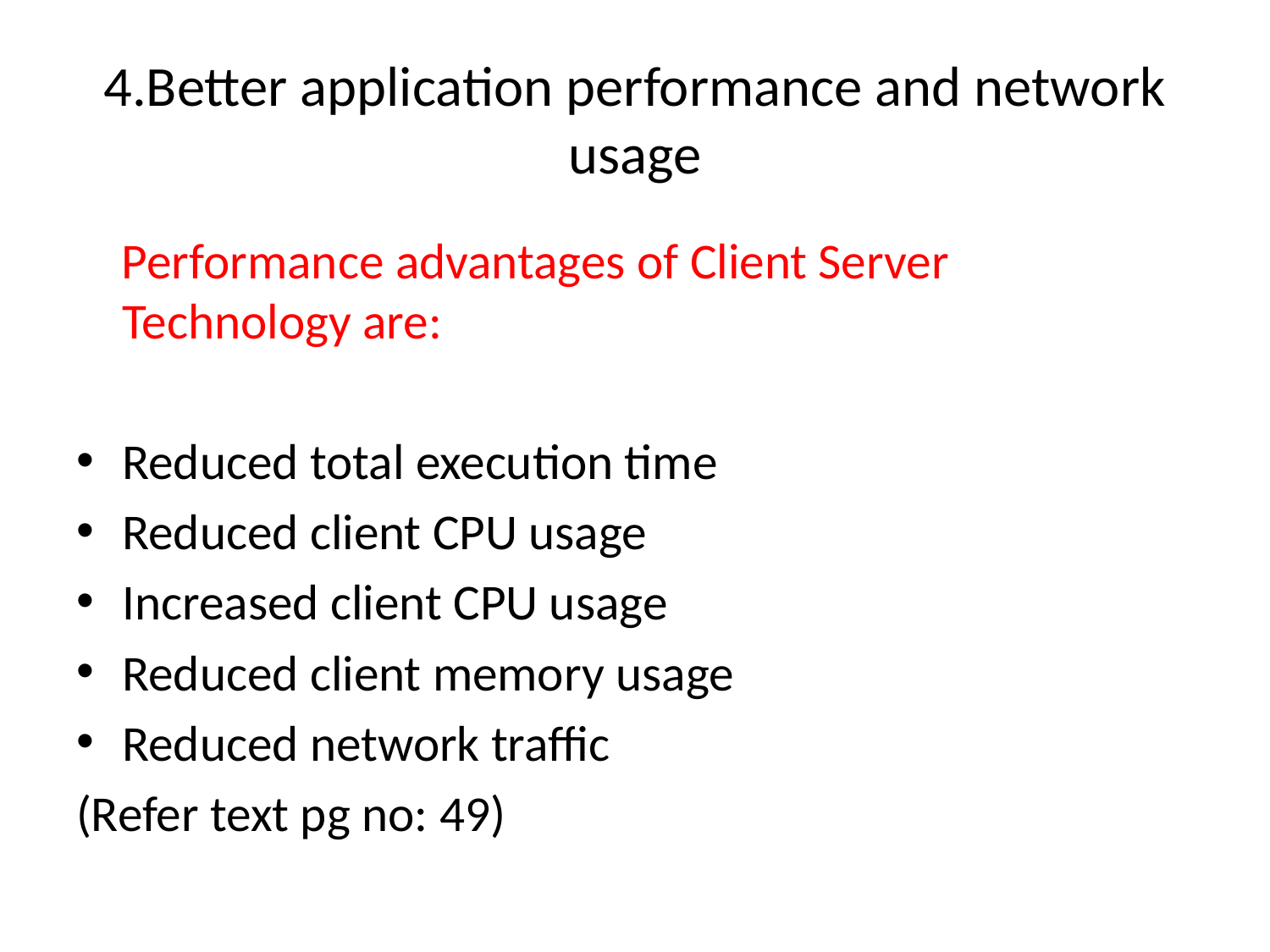

# 4.Better application performance and network usage
    Performance advantages of Client Server     Technology are:

Reduced total execution time
Reduced client CPU usage
Increased client CPU usage
Reduced client memory usage
Reduced network traffic
(Refer text pg no: 49)